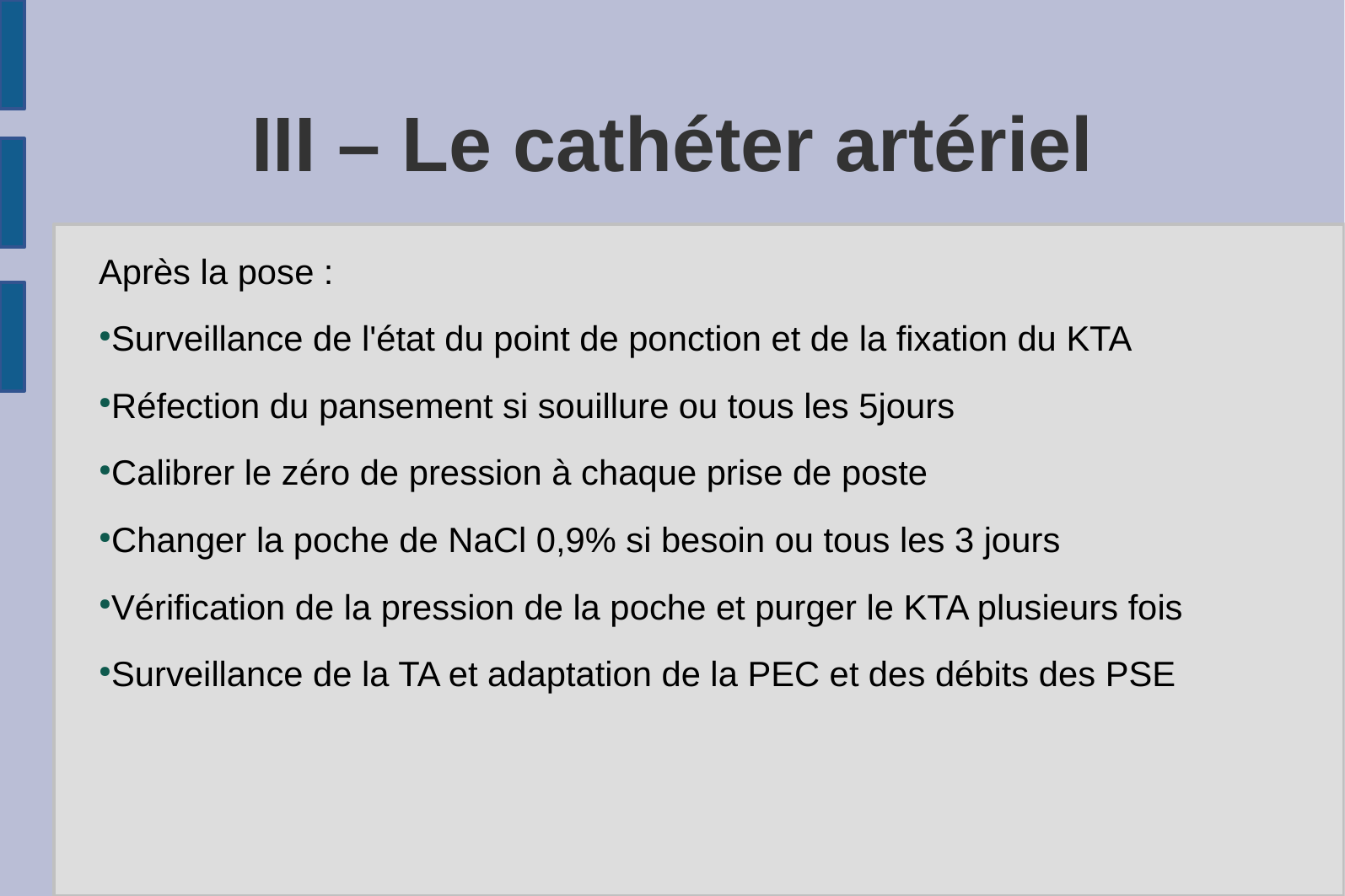

III – Le cathéter artériel
Après la pose :
Surveillance de l'état du point de ponction et de la fixation du KTA
Réfection du pansement si souillure ou tous les 5jours
Calibrer le zéro de pression à chaque prise de poste
Changer la poche de NaCl 0,9% si besoin ou tous les 3 jours
Vérification de la pression de la poche et purger le KTA plusieurs fois
Surveillance de la TA et adaptation de la PEC et des débits des PSE